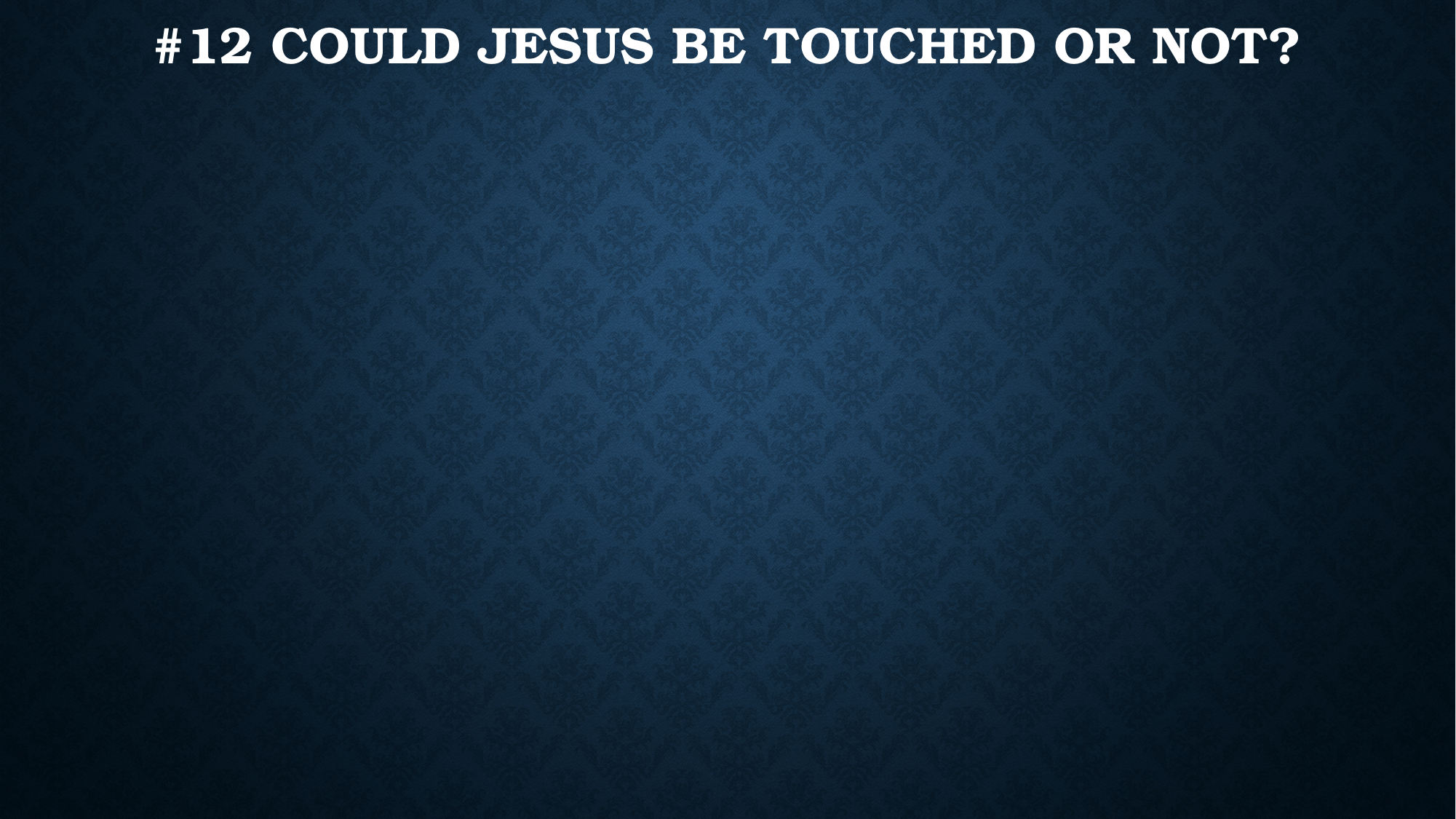

# #12 Could Jesus be touched or not?